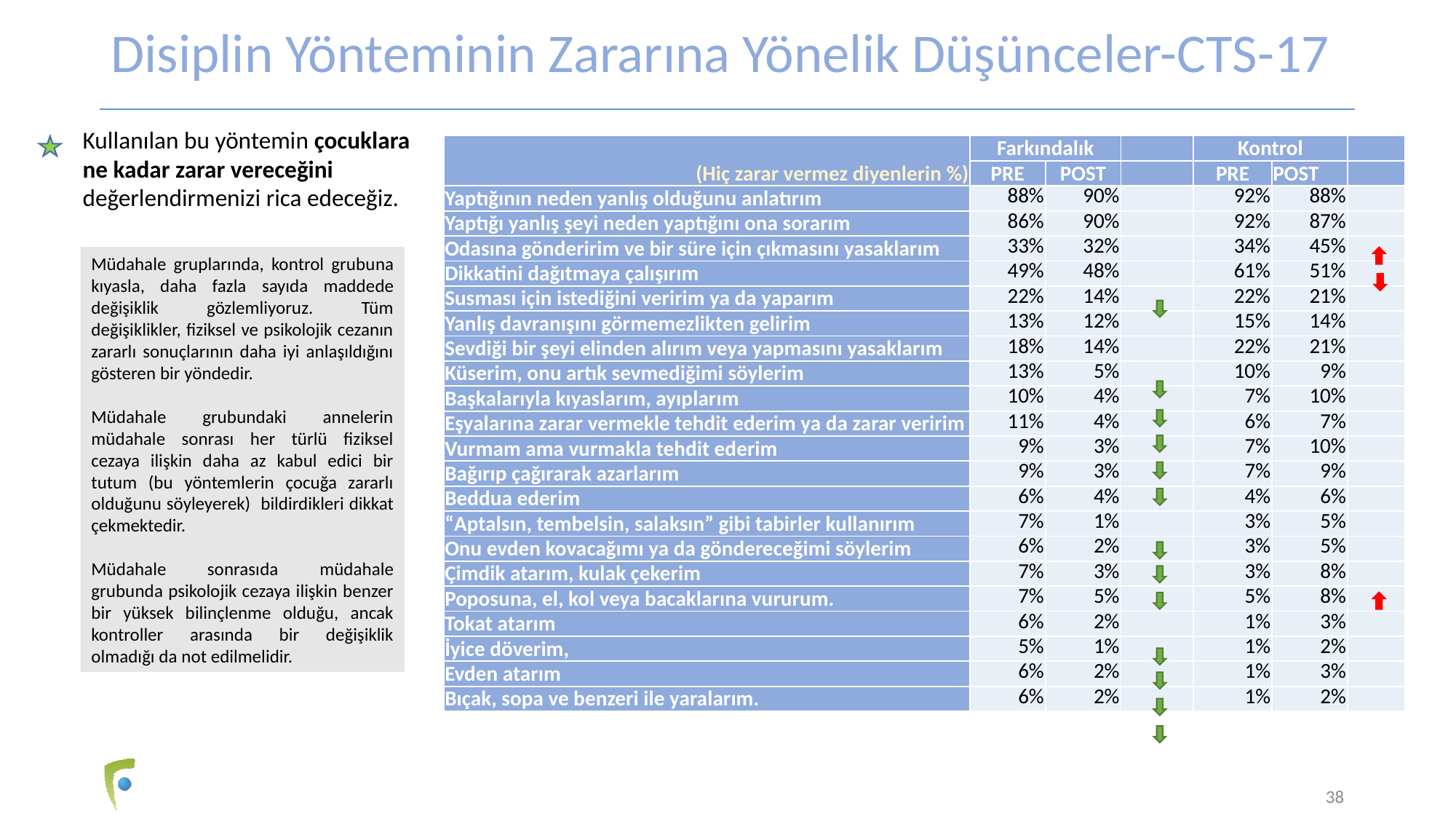

# Disiplin Yönteminin Zararına Yönelik Düşünceler-CTS-17
Kullanılan bu yöntemin çocuklara ne kadar zarar vereceğini değerlendirmenizi rica edeceğiz.
| (Hiç zarar vermez diyenlerin %) | Farkındalık |  |  | Kontrol |  |  |
| --- | --- | --- | --- | --- | --- | --- |
|  | PRE | POST |  | PRE | POST |  |
| Yaptığının neden yanlış olduğunu anlatırım | 88% | 90% |  | 92% | 88% |  |
| Yaptığı yanlış şeyi neden yaptığını ona sorarım | 86% | 90% |  | 92% | 87% |  |
| Odasına gönderirim ve bir süre için çıkmasını yasaklarım | 33% | 32% |  | 34% | 45% |  |
| Dikkatini dağıtmaya çalışırım | 49% | 48% |  | 61% | 51% |  |
| Susması için istediğini veririm ya da yaparım | 22% | 14% |  | 22% | 21% |  |
| Yanlış davranışını görmemezlikten gelirim | 13% | 12% |  | 15% | 14% |  |
| Sevdiği bir şeyi elinden alırım veya yapmasını yasaklarım | 18% | 14% |  | 22% | 21% |  |
| Küserim, onu artık sevmediğimi söylerim | 13% | 5% |  | 10% | 9% |  |
| Başkalarıyla kıyaslarım, ayıplarım | 10% | 4% |  | 7% | 10% |  |
| Eşyalarına zarar vermekle tehdit ederim ya da zarar veririm | 11% | 4% |  | 6% | 7% |  |
| Vurmam ama vurmakla tehdit ederim | 9% | 3% |  | 7% | 10% |  |
| Bağırıp çağırarak azarlarım | 9% | 3% |  | 7% | 9% |  |
| Beddua ederim | 6% | 4% |  | 4% | 6% |  |
| “Aptalsın, tembelsin, salaksın” gibi tabirler kullanırım | 7% | 1% |  | 3% | 5% |  |
| Onu evden kovacağımı ya da göndereceğimi söylerim | 6% | 2% |  | 3% | 5% |  |
| Çimdik atarım, kulak çekerim | 7% | 3% |  | 3% | 8% |  |
| Poposuna, el, kol veya bacaklarına vururum. | 7% | 5% |  | 5% | 8% |  |
| Tokat atarım | 6% | 2% |  | 1% | 3% |  |
| İyice döverim, | 5% | 1% |  | 1% | 2% |  |
| Evden atarım | 6% | 2% |  | 1% | 3% |  |
| Bıçak, sopa ve benzeri ile yaralarım. | 6% | 2% |  | 1% | 2% |  |

Müdahale gruplarında, kontrol grubuna kıyasla, daha fazla sayıda maddede değişiklik gözlemliyoruz. Tüm değişiklikler, fiziksel ve psikolojik cezanın zararlı sonuçlarının daha iyi anlaşıldığını gösteren bir yöndedir.

Müdahale grubundaki annelerin müdahale sonrası her türlü fiziksel cezaya ilişkin daha az kabul edici bir tutum (bu yöntemlerin çocuğa zararlı olduğunu söyleyerek)  bildirdikleri dikkat çekmektedir.

Müdahale sonrasıda müdahale grubunda psikolojik cezaya ilişkin benzer bir yüksek bilinçlenme olduğu, ancak kontroller arasında bir değişiklik olmadığı da not edilmelidir.

38